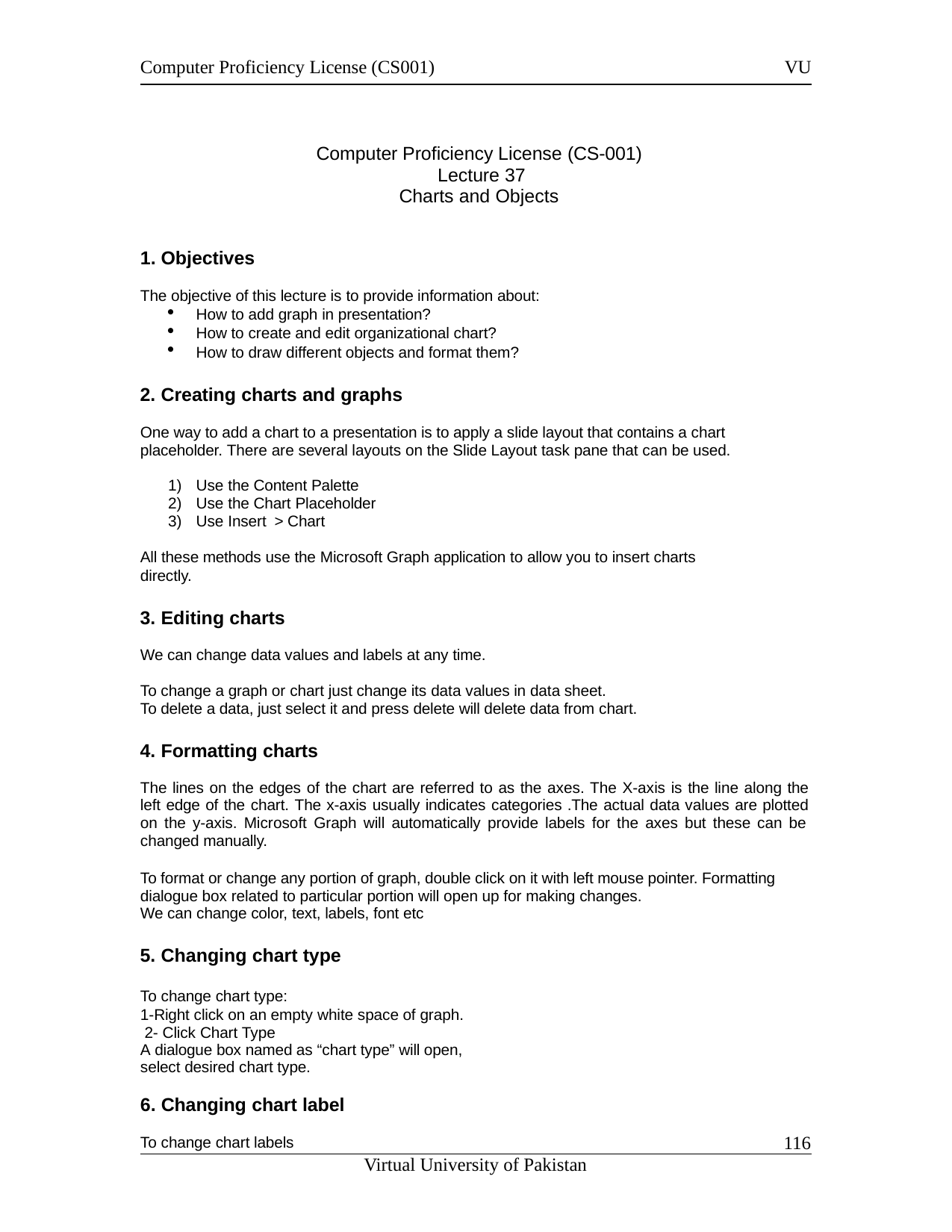

Computer Proficiency License (CS001)
VU

Computer Proficiency License (CS-001)  Lecture 37
Charts and Objects

Objectives
The objective of this lecture is to provide information about:
How to add graph in presentation?
How to create and edit organizational chart?
How to draw different objects and format them?

Creating charts and graphs
One way to add a chart to a presentation is to apply a slide layout that contains a chart  placeholder. There are several layouts on the Slide Layout task pane that can be used.
Use the Content Palette
Use the Chart Placeholder
Use Insert > Chart
All these methods use the Microsoft Graph application to allow you to insert charts directly.

Editing charts
We can change data values and labels at any time.
To change a graph or chart just change its data values in data sheet.
To delete a data, just select it and press delete will delete data from chart.

Formatting charts
The lines on the edges of the chart are referred to as the axes. The X-axis is the line along the  left edge of the chart. The x-axis usually indicates categories .The actual data values are plotted  on the y-axis. Microsoft Graph will automatically provide labels for the axes but these can be  changed manually.

To format or change any portion of graph, double click on it with left mouse pointer. Formatting  dialogue box related to particular portion will open up for making changes.
We can change color, text, labels, font etc

Changing chart type
To change chart type:
1-Right click on an empty white space of graph.  2- Click Chart Type
A dialogue box named as “chart type” will open, select desired chart type.
6. Changing chart label
To change chart labels
116
Virtual University of Pakistan